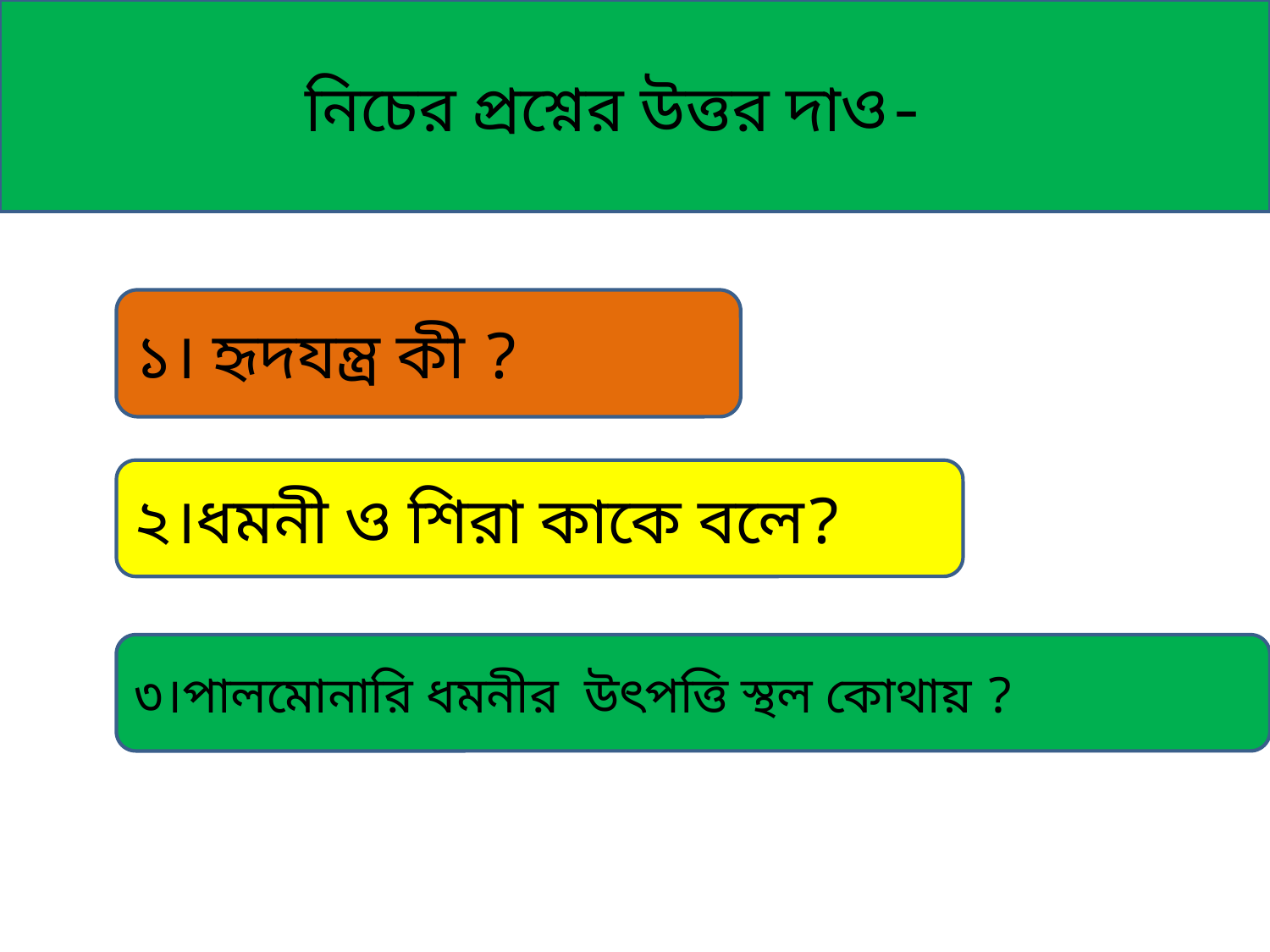

নিচের প্রশ্নের উত্তর দাও-
১। হৃদযন্ত্র কী ?
২।ধমনী ও শিরা কাকে বলে?
৩।পালমোনারি ধমনীর  উৎপত্তি স্থল কোথায় ?